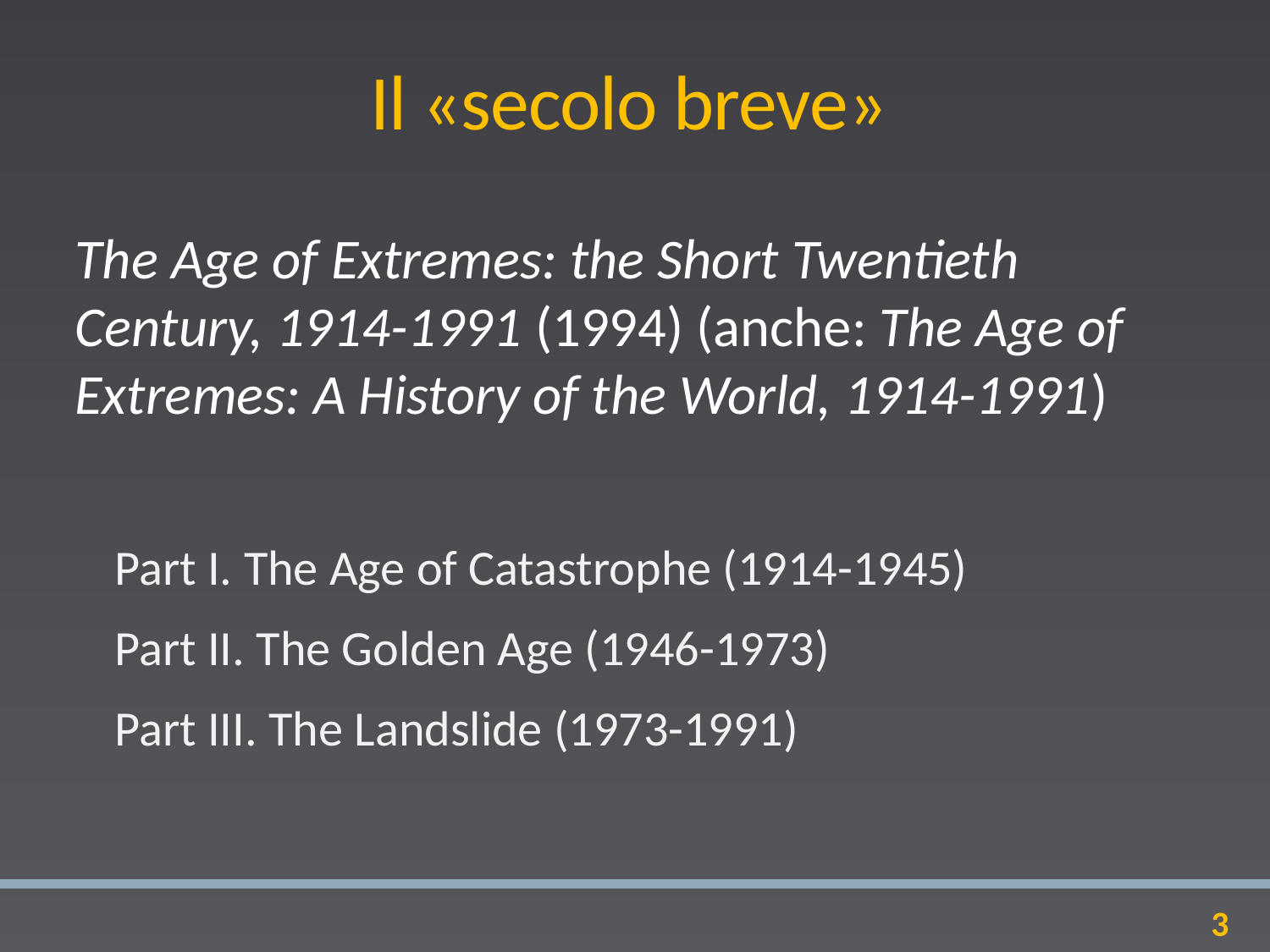

# Il «secolo breve»
The Age of Extremes: the Short Twentieth Century, 1914-1991 (1994) (anche: The Age of Extremes: A History of the World, 1914-1991)

Part I. The Age of Catastrophe (1914-1945)
Part II. The Golden Age (1946-1973)
Part III. The Landslide (1973-1991)
3